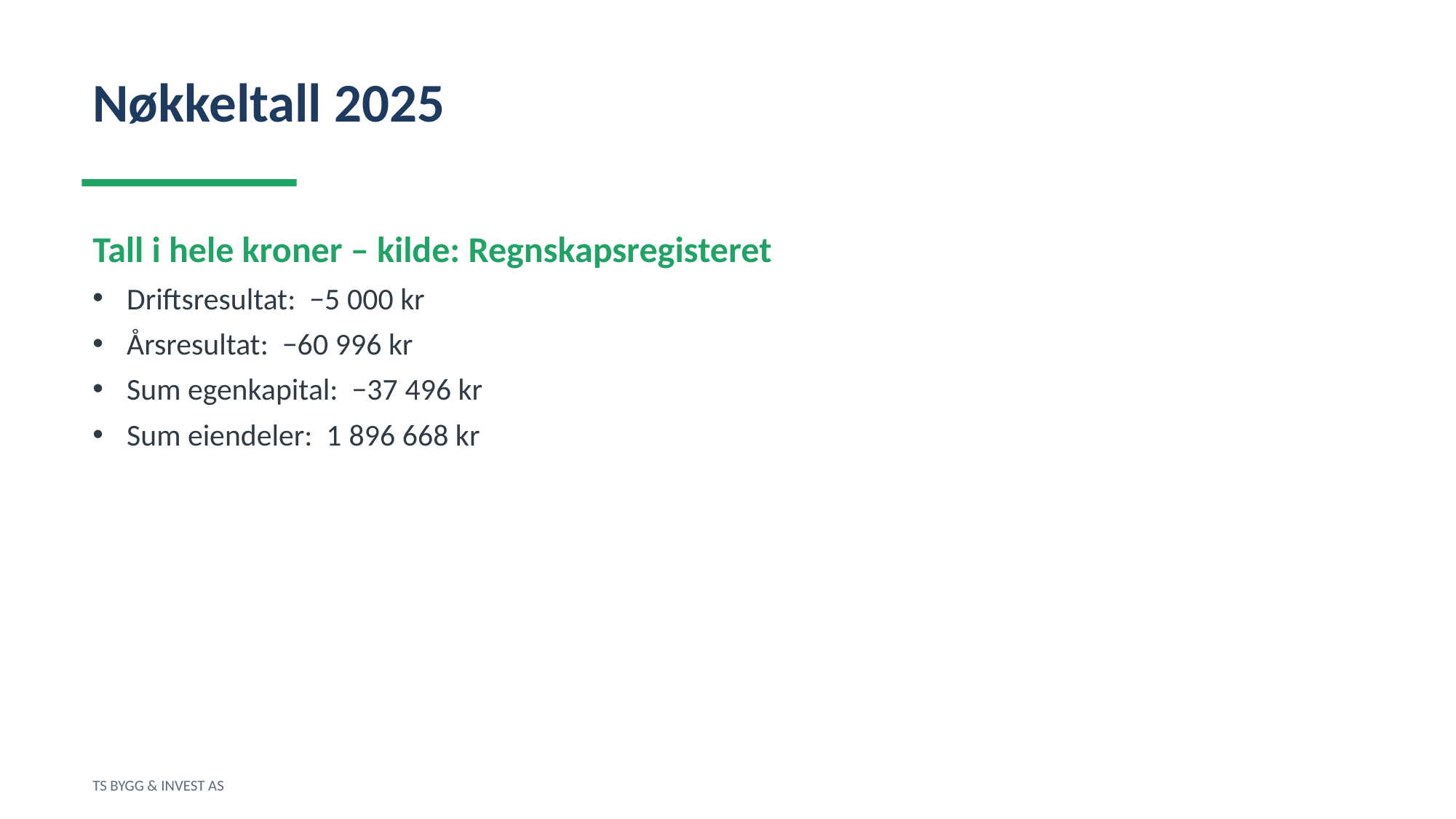

Nøkkeltall 2025

Tall i hele kroner – kilde: Regnskapsregisteret
Driftsresultat:  −5 000 kr
Årsresultat:  −60 996 kr
Sum egenkapital:  −37 496 kr
Sum eiendeler:  1 896 668 kr
TS BYGG & INVEST AS